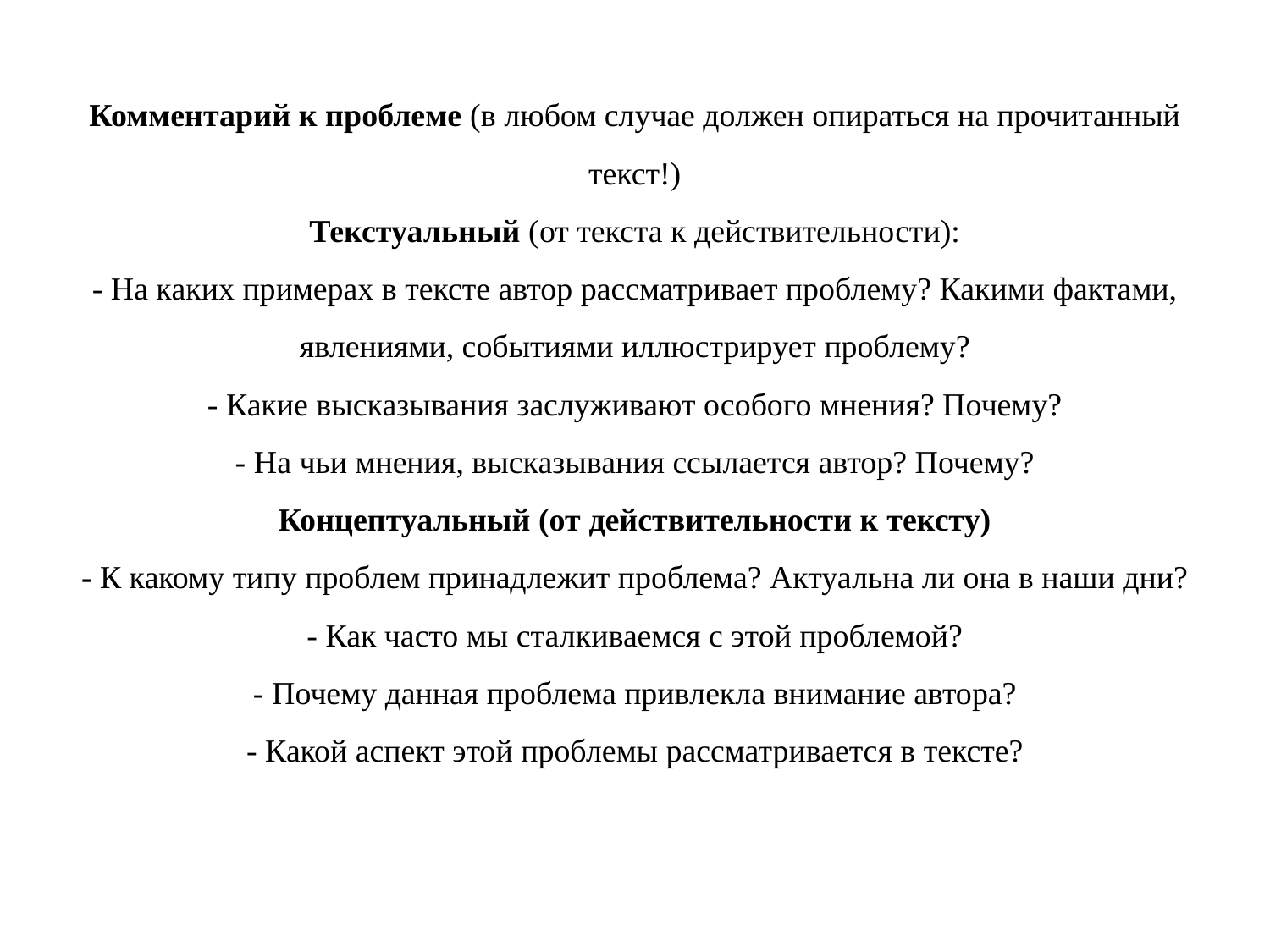

# Комментарий к проблеме (в любом случае должен опираться на прочитанный текст!) Текстуальный (от текста к действительности): - На каких примерах в тексте автор рассматривает проблему? Какими фактами, явлениями, событиями иллюстрирует проблему? - Какие высказывания заслуживают особого мнения? Почему? - На чьи мнения, высказывания ссылается автор? Почему? Концептуальный (от действительности к тексту) - К какому типу проблем принадлежит проблема? Актуальна ли она в наши дни? - Как часто мы сталкиваемся с этой проблемой? - Почему данная проблема привлекла внимание автора? - Какой аспект этой проблемы рассматривается в тексте?